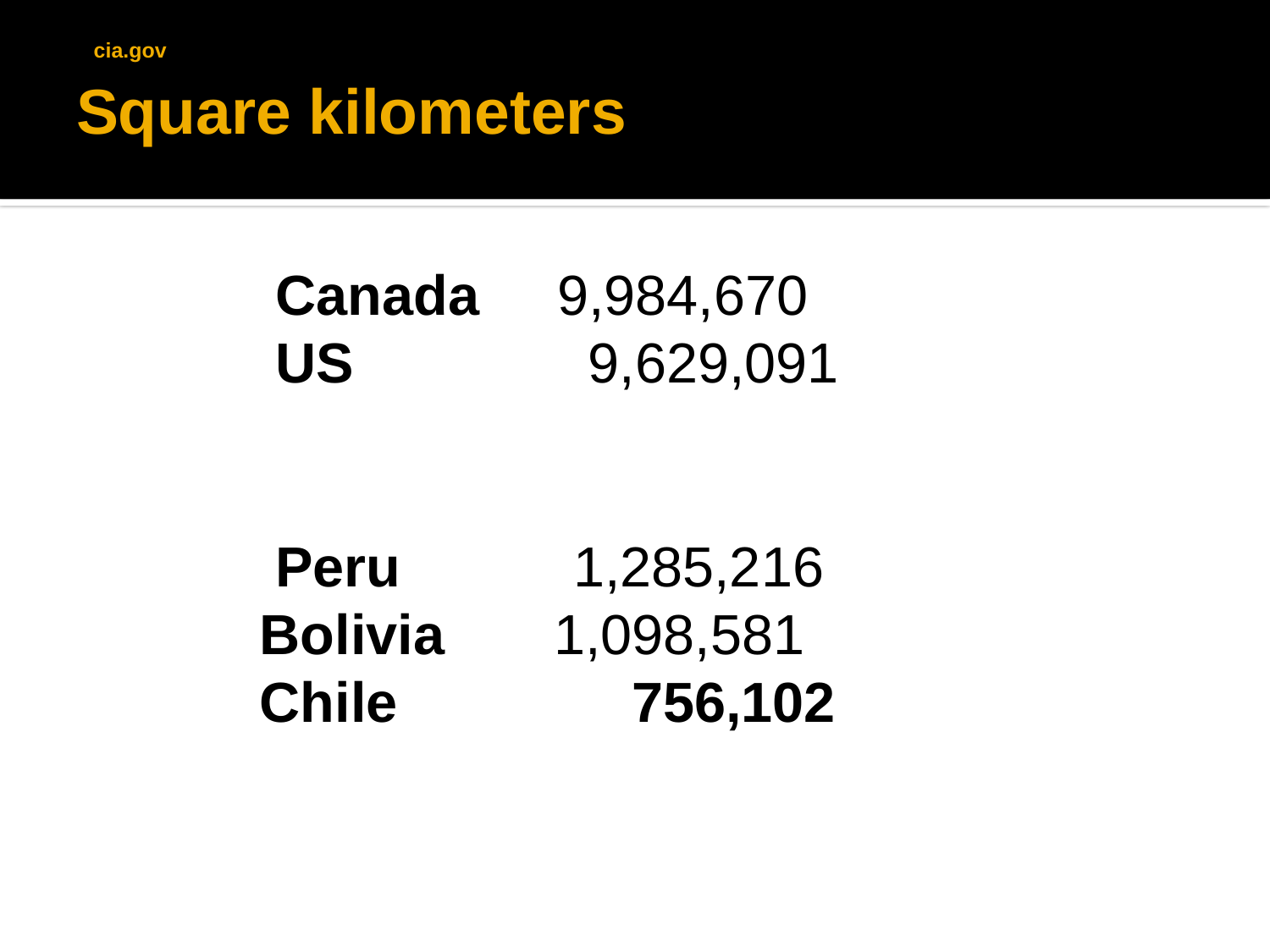

# cia.gov Square kilometers

            Canada     9,984,670
            US               9,629,091

            Peru           1,285,216
           Bolivia       1,098,581
           Chile               756,102